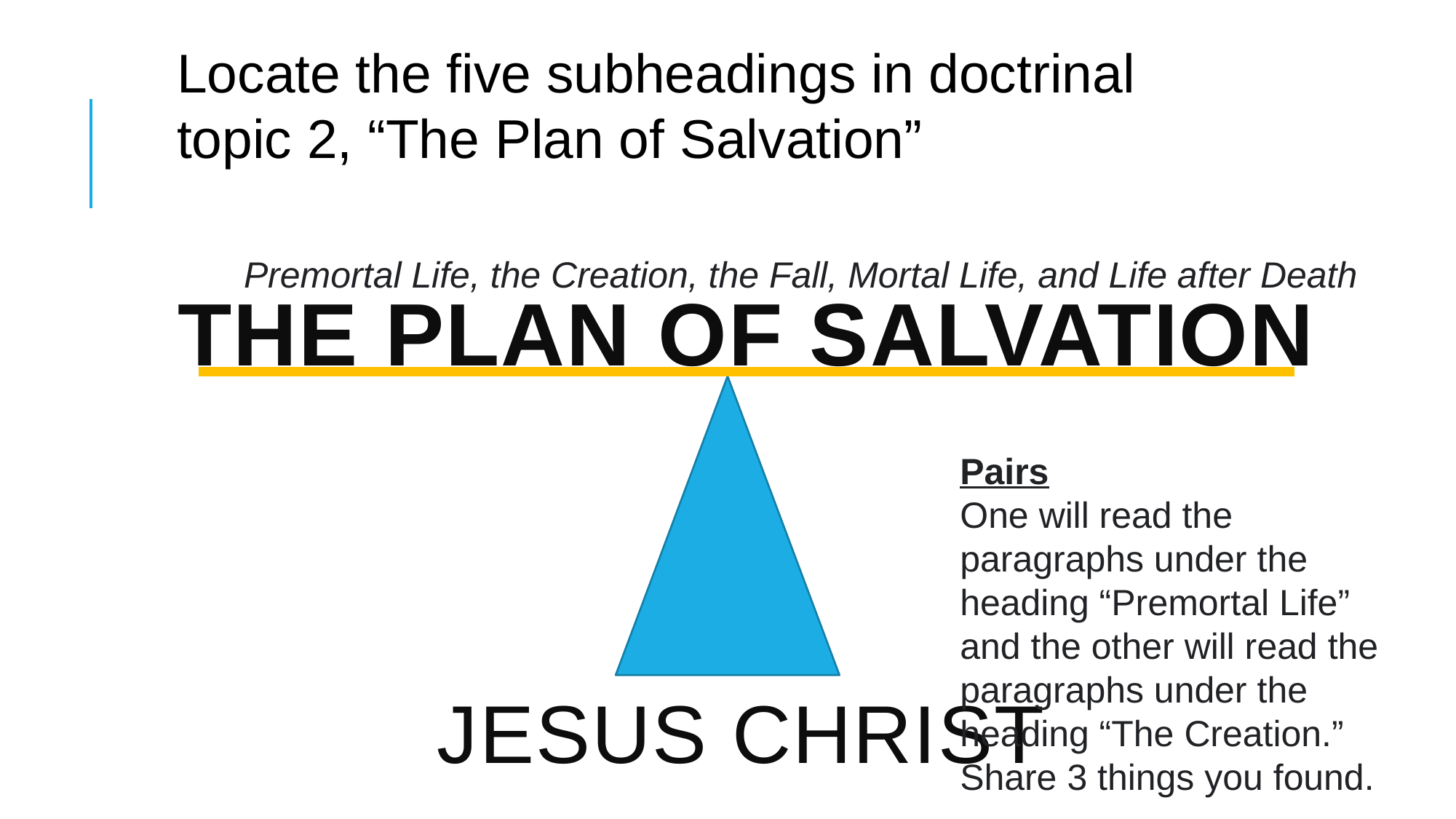

Locate the five subheadings in doctrinal topic 2, “The Plan of Salvation”
Premortal Life, the Creation, the Fall, Mortal Life, and Life after Death
# The Plan of Salvation

Pairs
One will read the paragraphs under the heading “Premortal Life” and the other will read the paragraphs under the heading “The Creation.”  Share 3 things you found.
Jesus Christ